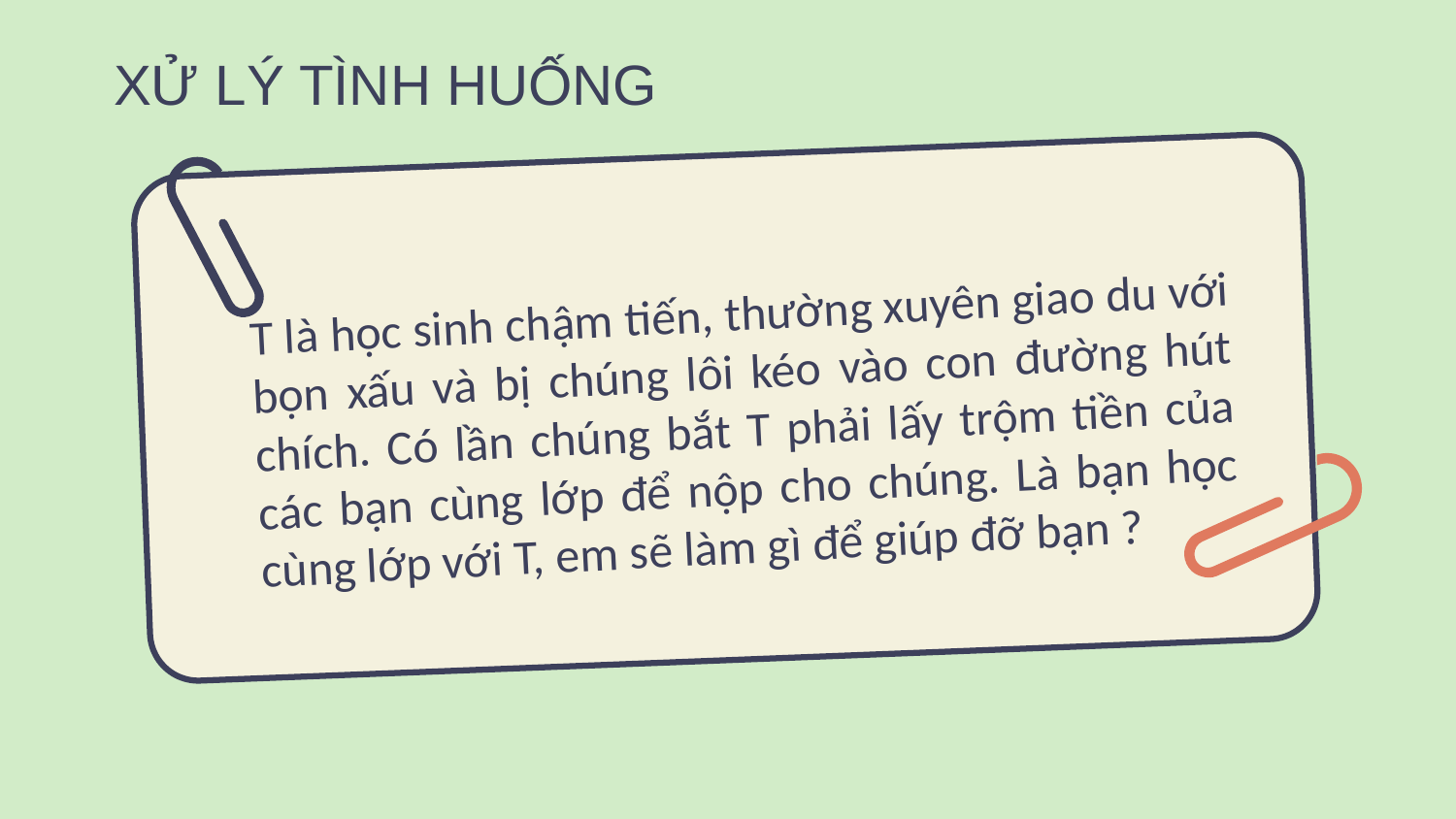

XỬ LÝ TÌNH HUỐNG
# T là học sinh chậm tiến, thường xuyên giao du với bọn xấu và bị chúng lôi kéo vào con đường hút chích. Có lần chúng bắt T phải lấy trộm tiền của các bạn cùng lớp để nộp cho chúng. Là bạn học cùng lớp với T, em sẽ làm gì để giúp đỡ bạn ?